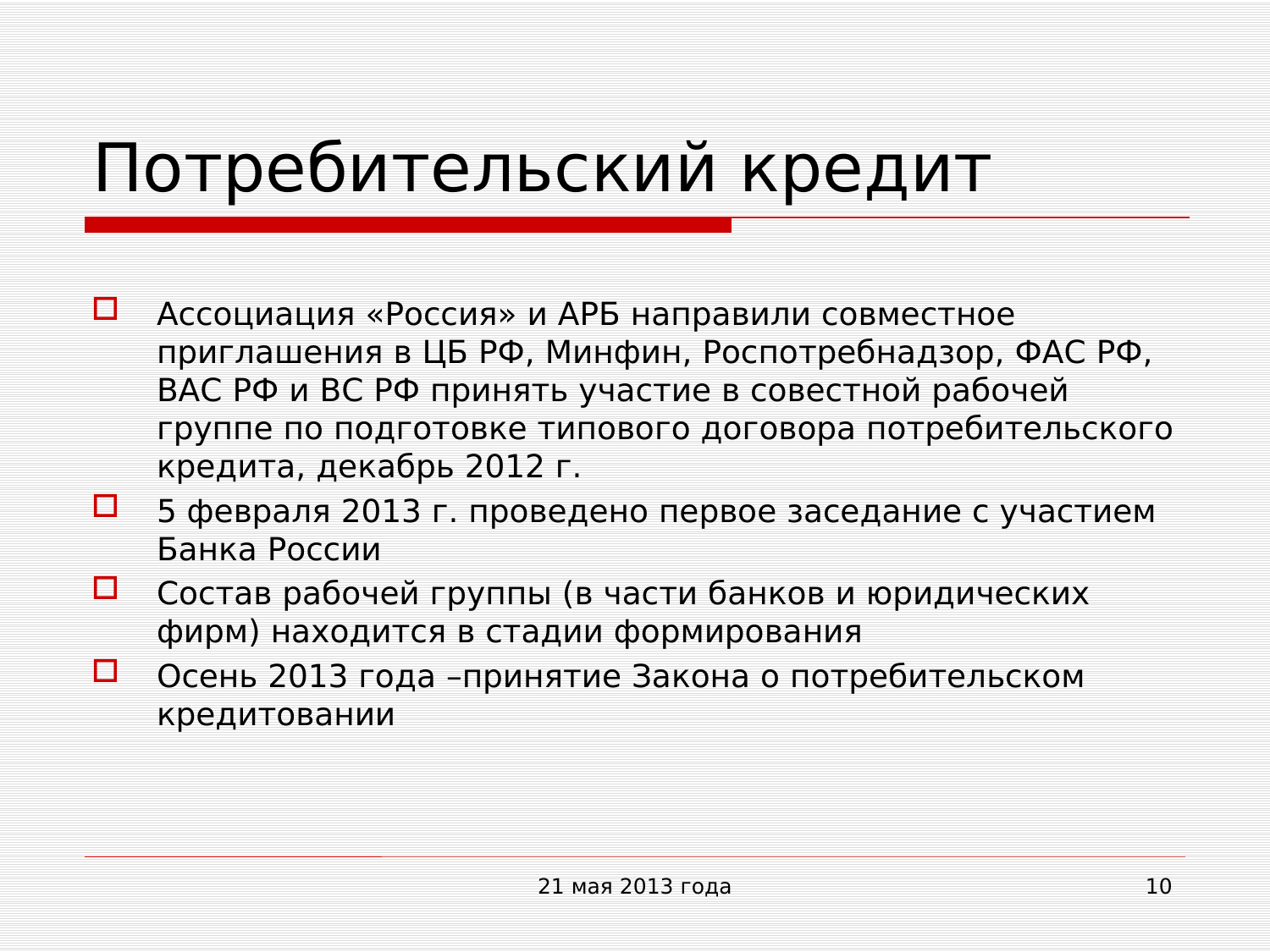

# Потребительский кредит

Ассоциация «Россия» и АРБ направили совместное приглашения в ЦБ РФ, Минфин, Роспотребнадзор, ФАС РФ, ВАС РФ и ВС РФ принять участие в совестной рабочей группе по подготовке типового договора потребительского кредита, декабрь 2012 г.
5 февраля 2013 г. проведено первое заседание с участием Банка России
Состав рабочей группы (в части банков и юридических фирм) находится в стадии формирования
Осень 2013 года –принятие Закона о потребительском кредитовании
21 мая 2013 года
10